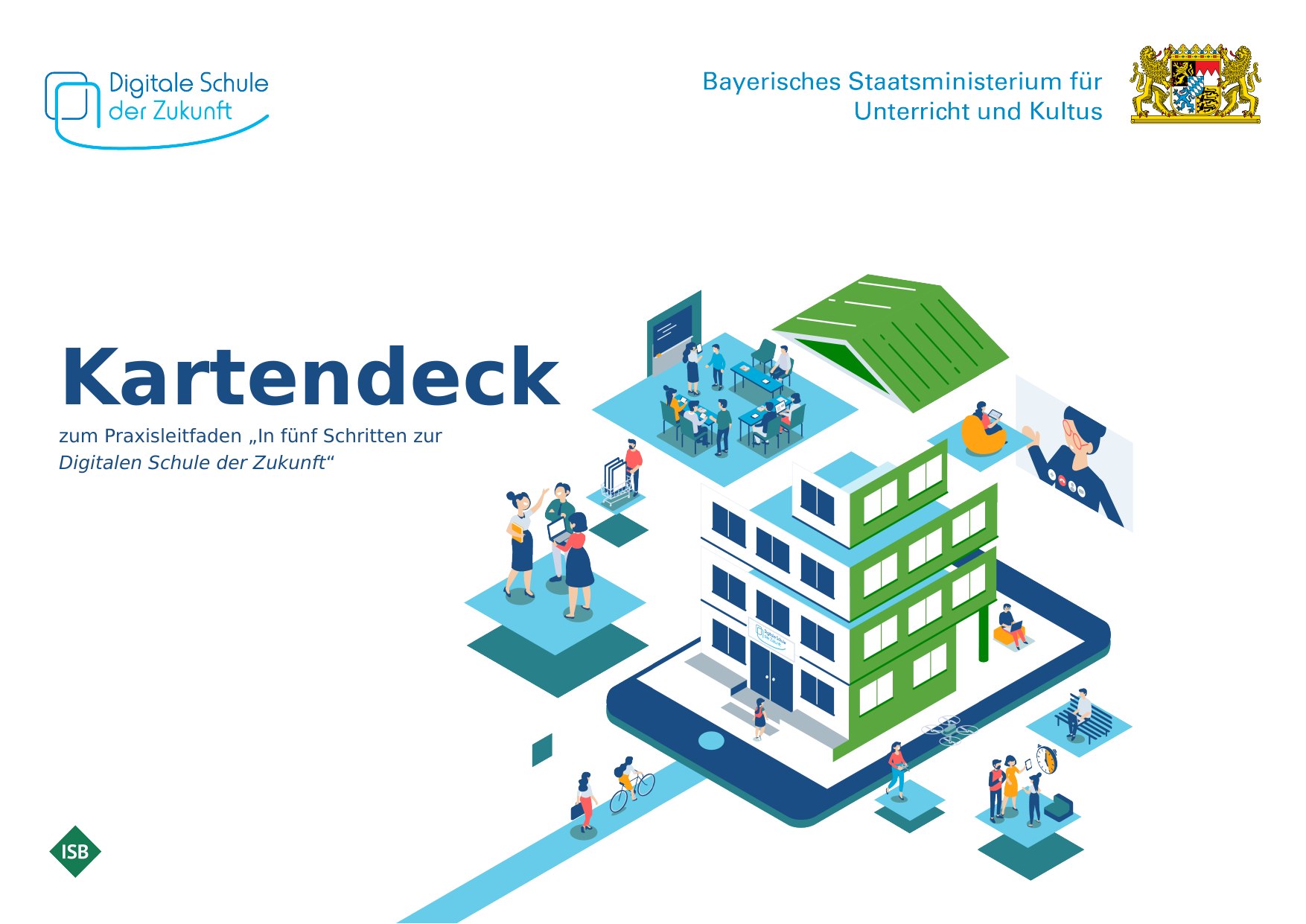

Kartendeck
zum Praxisleitfaden „In fünf Schritten zur
Digitalen Schule der Zukunft“